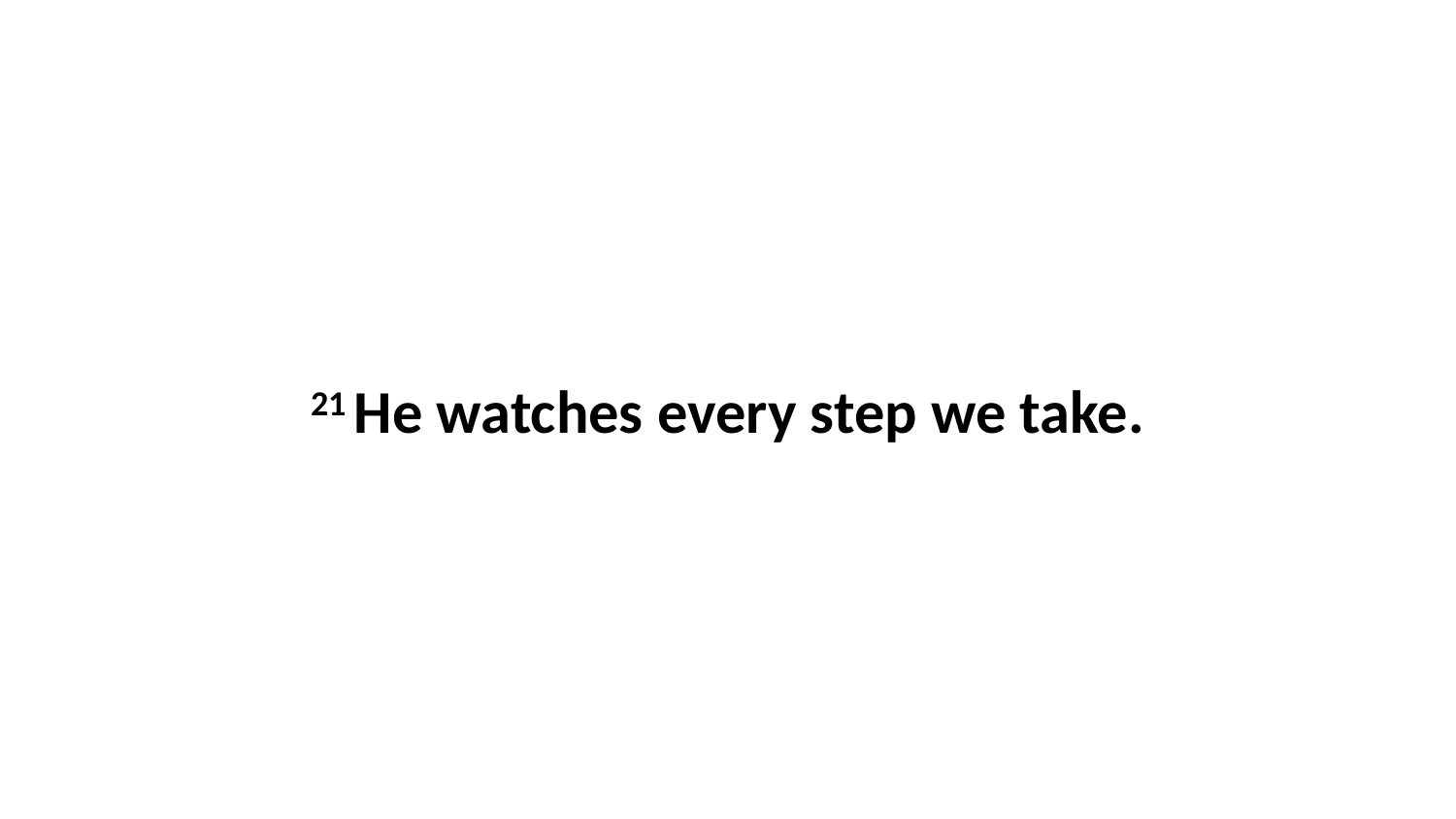

21 He watches every step we take.